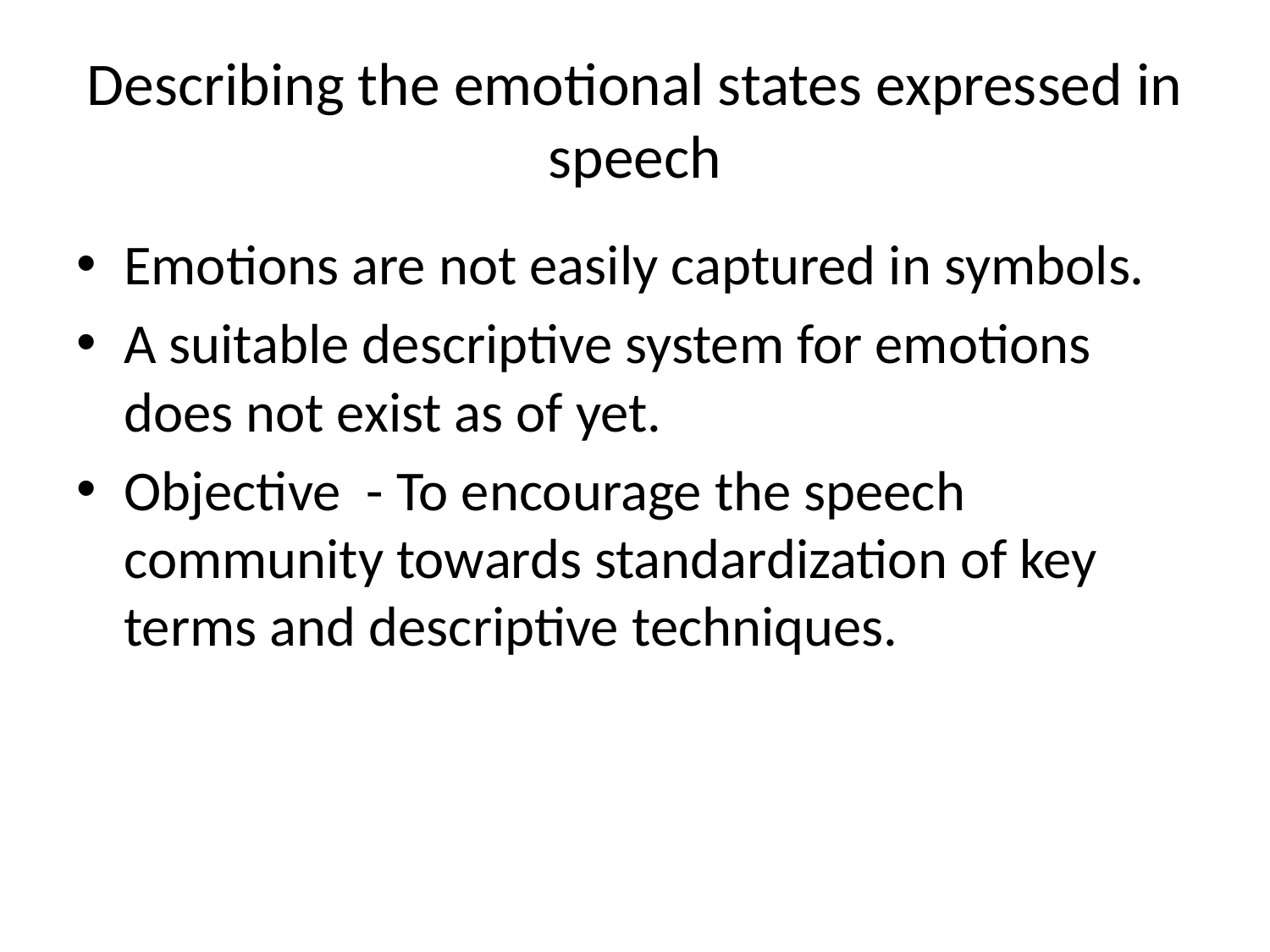

# Describing the emotional states expressed in speech
Emotions are not easily captured in symbols.
A suitable descriptive system for emotions does not exist as of yet.
Objective  - To encourage the speech community towards standardization of key terms and descriptive techniques.